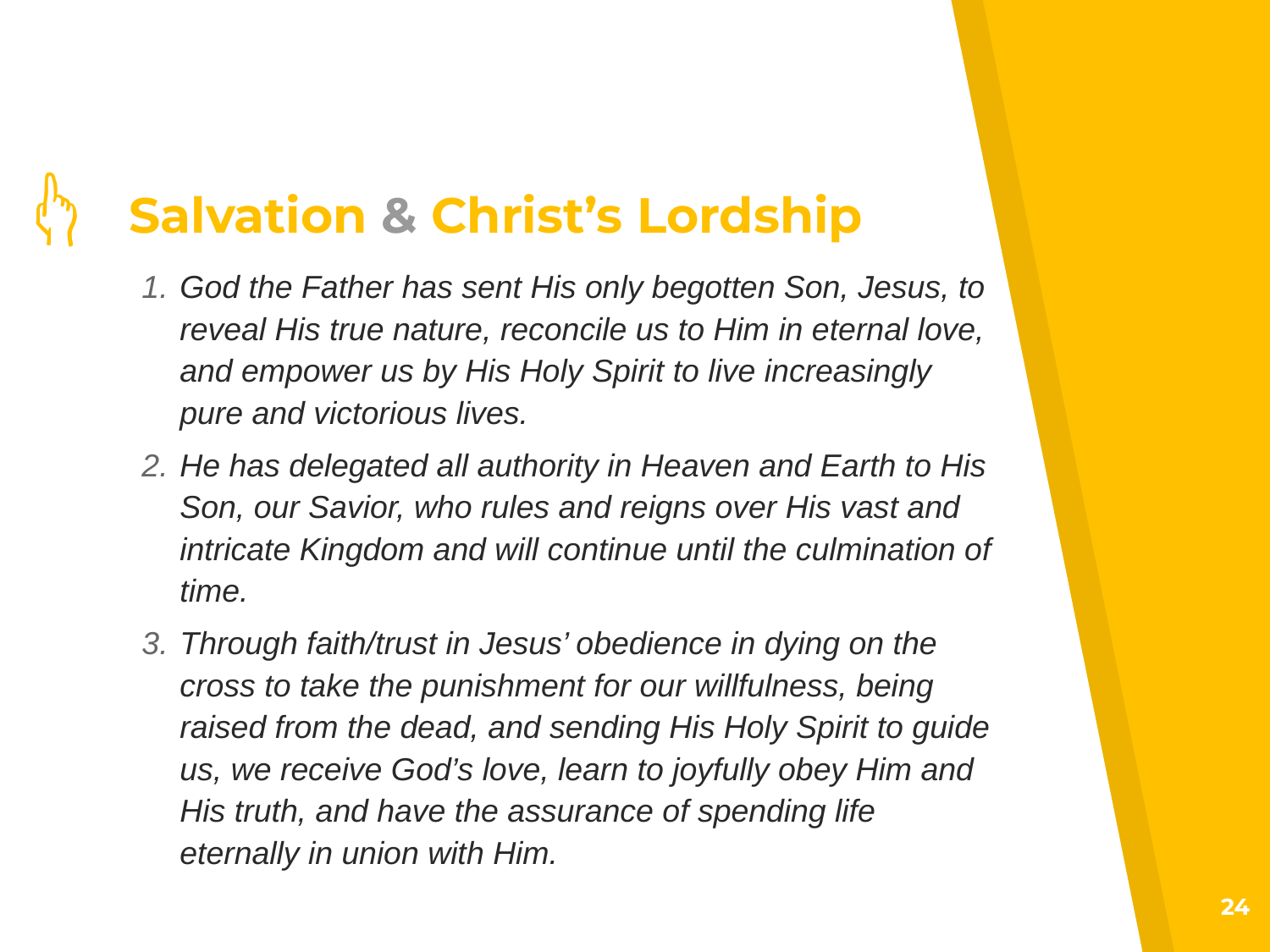

👆
# Salvation & Christ’s Lordship
God the Father has sent His only begotten Son, Jesus, to reveal His true nature, reconcile us to Him in eternal love, and empower us by His Holy Spirit to live increasingly pure and victorious lives.
He has delegated all authority in Heaven and Earth to His Son, our Savior, who rules and reigns over His vast and intricate Kingdom and will continue until the culmination of time.
Through faith/trust in Jesus’ obedience in dying on the cross to take the punishment for our willfulness, being raised from the dead, and sending His Holy Spirit to guide us, we receive God’s love, learn to joyfully obey Him and His truth, and have the assurance of spending life eternally in union with Him.
24